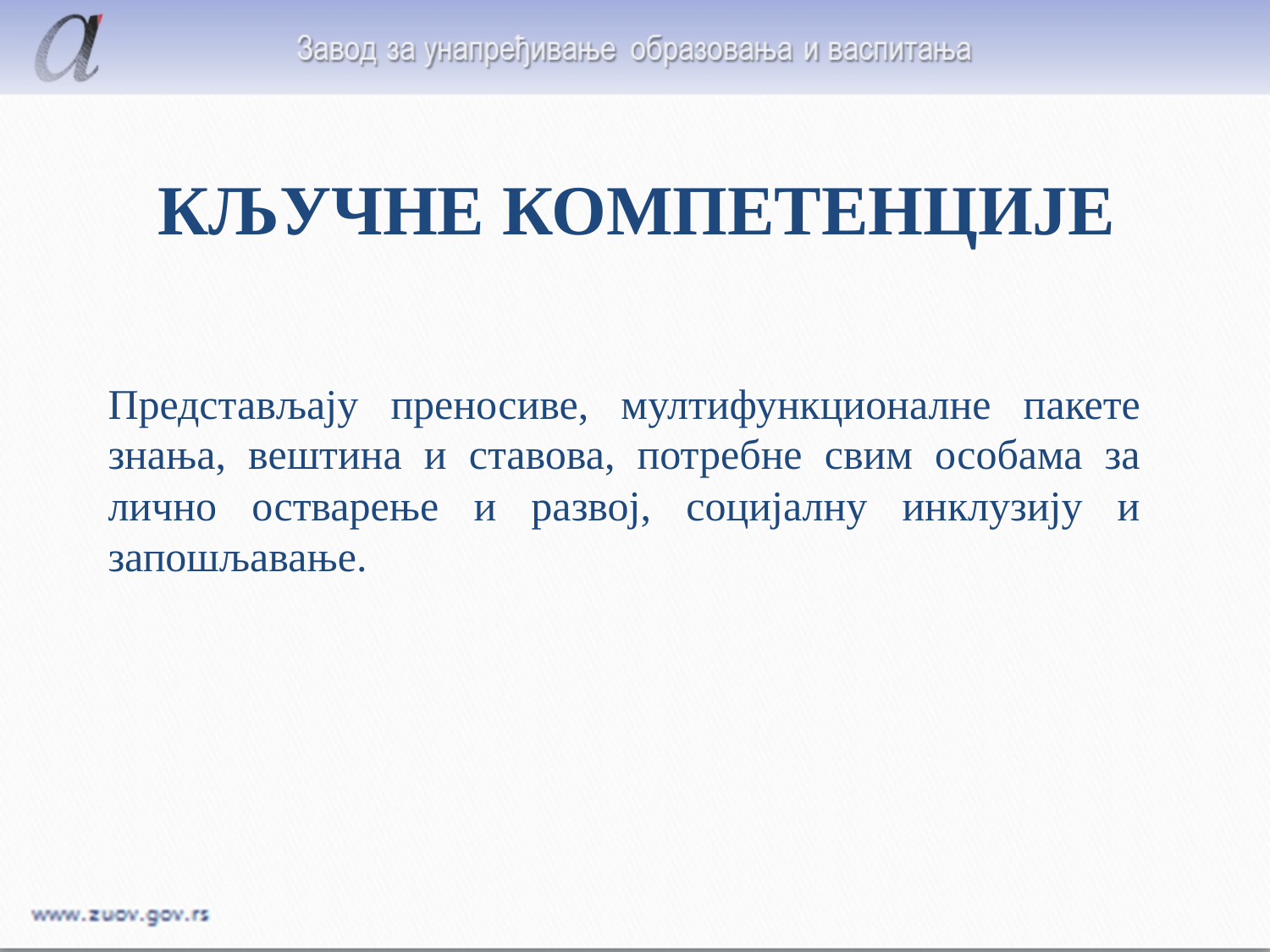

# КЉУЧНЕ КОМПЕТЕНЦИЈЕ
Представљају преносиве, мултифункционалне пакете знања, вештина и ставова, потребне свим особама за лично остварење и развој, социјалну инклузију и запошљавање.